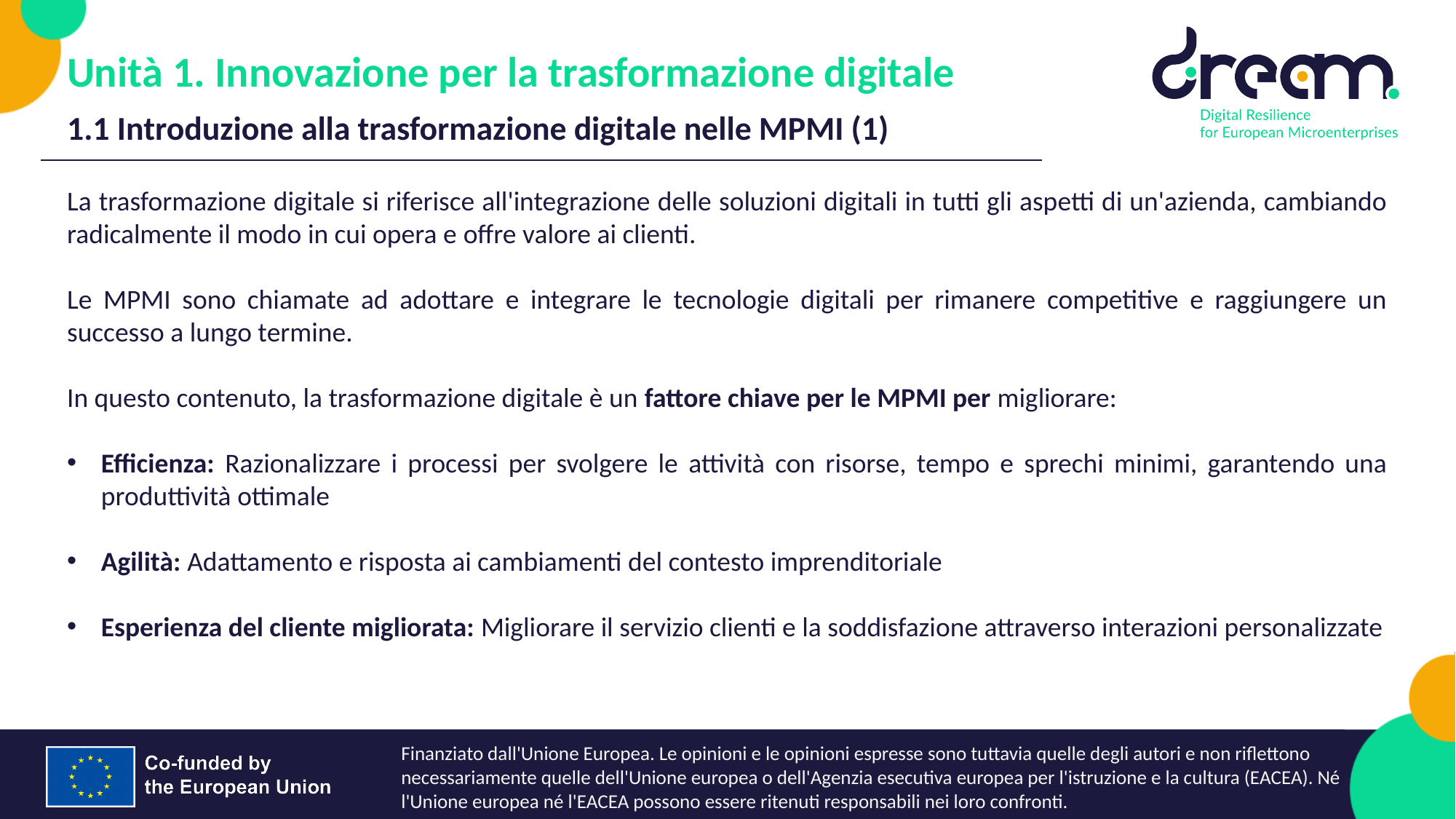

Unità 1. Innovazione per la trasformazione digitale
1.1 Introduzione alla trasformazione digitale nelle MPMI (1)
La trasformazione digitale si riferisce all'integrazione delle soluzioni digitali in tutti gli aspetti di un'azienda, cambiando radicalmente il modo in cui opera e offre valore ai clienti.

Le MPMI sono chiamate ad adottare e integrare le tecnologie digitali per rimanere competitive e raggiungere un successo a lungo termine.

In questo contenuto, la trasformazione digitale è un fattore chiave per le MPMI per migliorare:

Efficienza: Razionalizzare i processi per svolgere le attività con risorse, tempo e sprechi minimi, garantendo una produttività ottimale

Agilità: Adattamento e risposta ai cambiamenti del contesto imprenditoriale

Esperienza del cliente migliorata: Migliorare il servizio clienti e la soddisfazione attraverso interazioni personalizzate